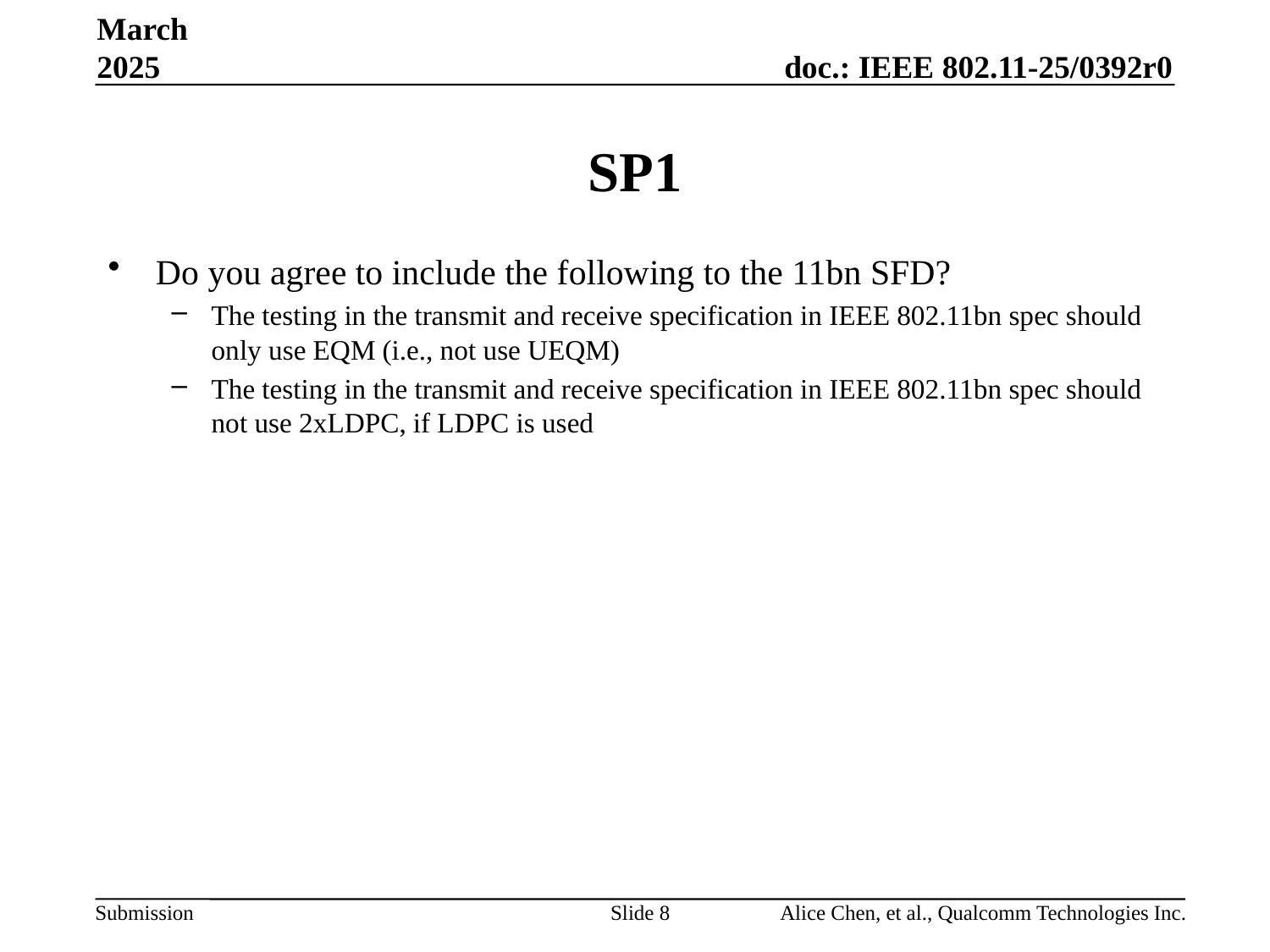

March 2025
# SP1
Do you agree to include the following to the 11bn SFD?
The testing in the transmit and receive specification in IEEE 802.11bn spec should only use EQM (i.e., not use UEQM)
The testing in the transmit and receive specification in IEEE 802.11bn spec should not use 2xLDPC, if LDPC is used

Slide 8
Alice Chen, et al., Qualcomm Technologies Inc.